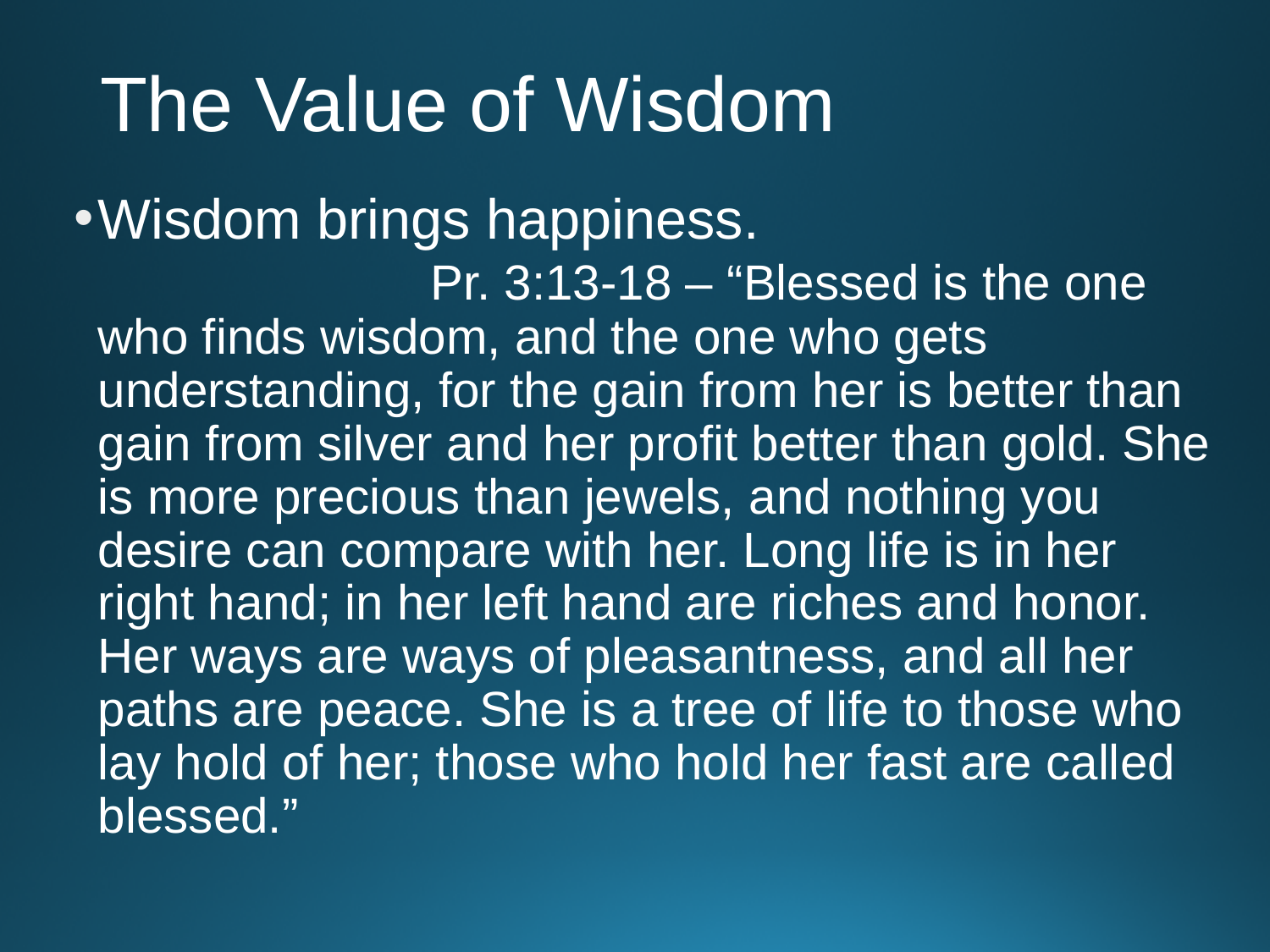

# The Value of Wisdom
Wisdom brings happiness.    					     Pr. 3:13-18 – “Blessed is the one who finds wisdom, and the one who gets understanding, for the gain from her is better than gain from silver and her profit better than gold. She is more precious than jewels, and nothing you desire can compare with her. Long life is in her right hand; in her left hand are riches and honor. Her ways are ways of pleasantness, and all her paths are peace. She is a tree of life to those who lay hold of her; those who hold her fast are called blessed.”